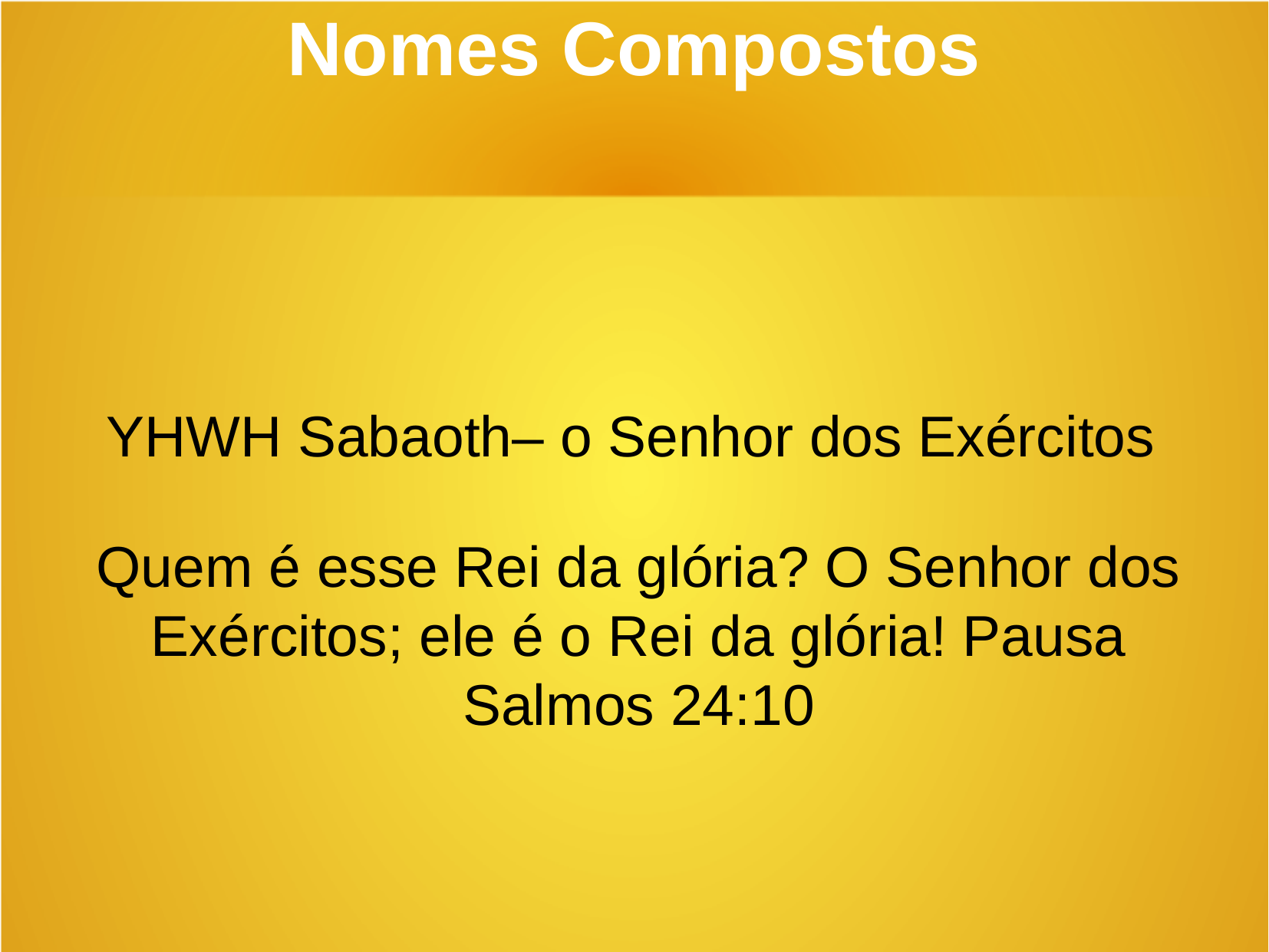

Nomes Compostos

YHWH Sabaoth– o Senhor dos Exércitos

Quem é esse Rei da glória? O Senhor dos Exércitos; ele é o Rei da glória! Pausa
Salmos 24:10